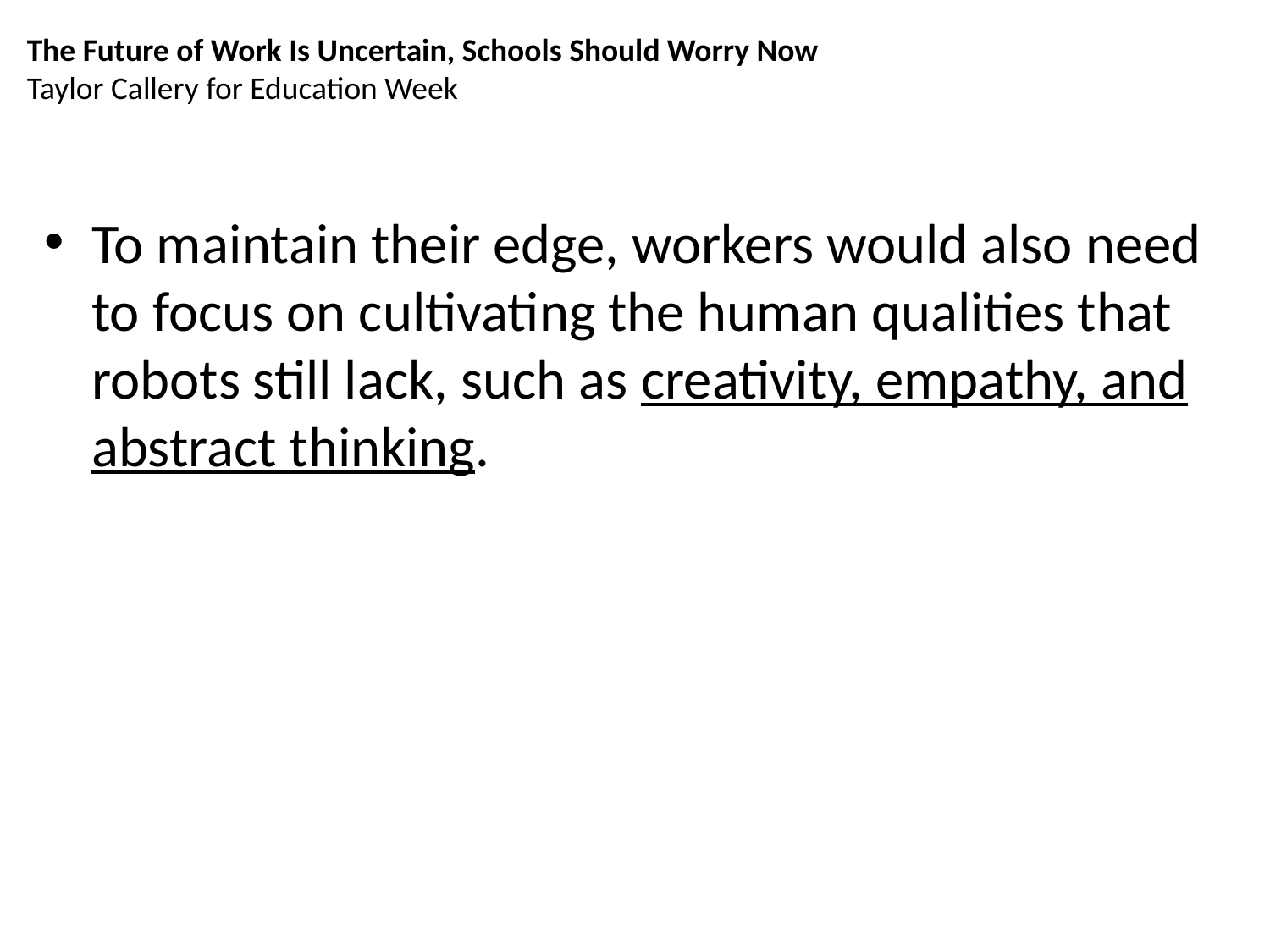

The Future of Work Is Uncertain, Schools Should Worry Now
Taylor Callery for Education Week

To maintain their edge, workers would also need to focus on cultivating the human qualities that robots still lack, such as creativity, empathy, and abstract thinking.